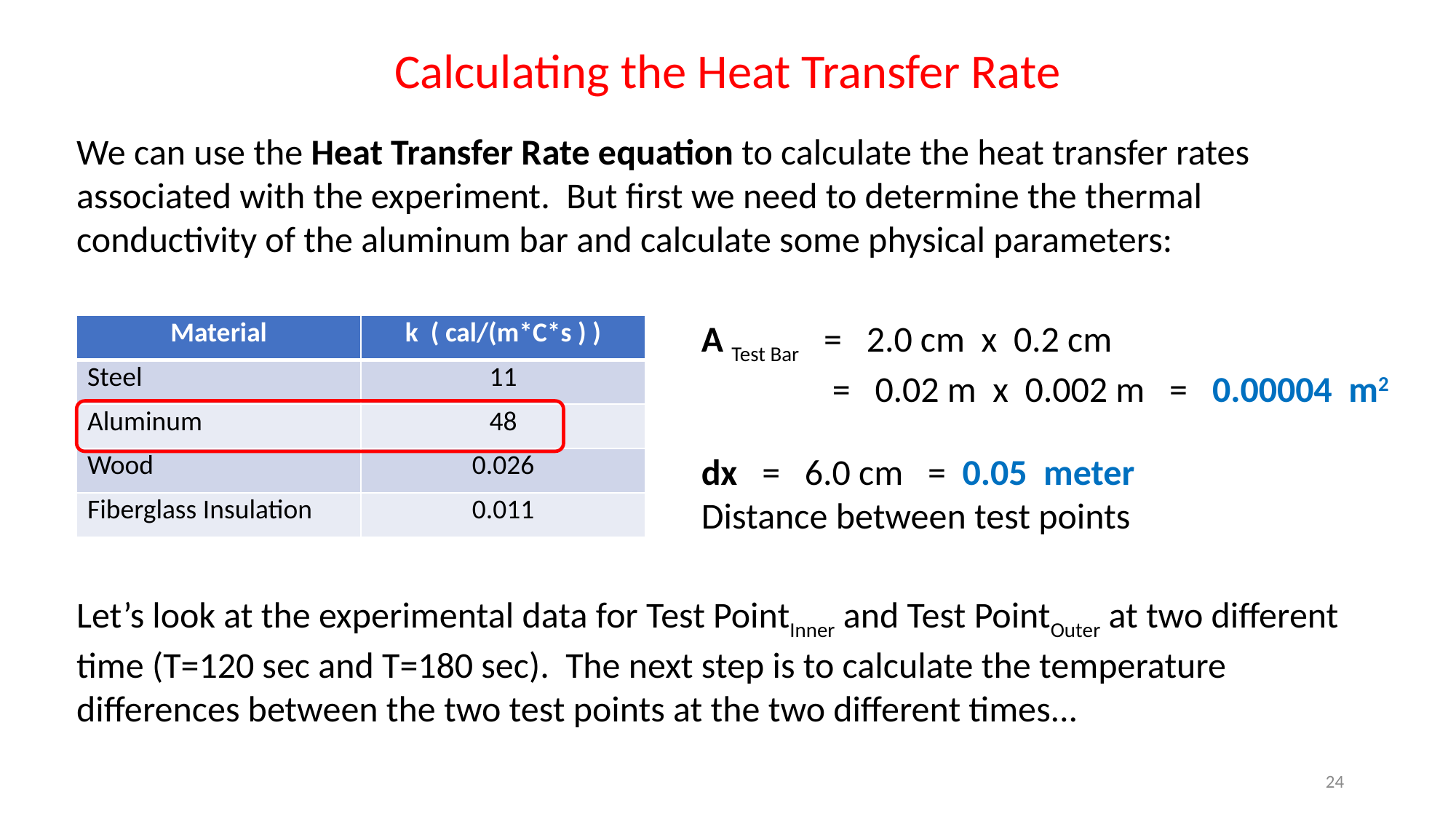

Calculating the Heat Transfer Rate
We can use the Heat Transfer Rate equation to calculate the heat transfer rates associated with the experiment.  But first we need to determine the thermal conductivity of the aluminum bar and calculate some physical parameters:
A Test Bar   =   2.0 cm  x  0.2 cm
                =   0.02 m  x  0.002 m   =   0.00004  m2
| Material | k ( cal/(m\*C\*s ) ) |
| --- | --- |
| Steel | 11 |
| Aluminum | 48 |
| Wood | 0.026 |
| Fiberglass Insulation | 0.011 |

dx   =   6.0 cm   =  0.05  meter
Distance between test points
Let’s look at the experimental data for Test PointInner and Test PointOuter at two different time (T=120 sec and T=180 sec).  The next step is to calculate the temperature differences between the two test points at the two different times...
24